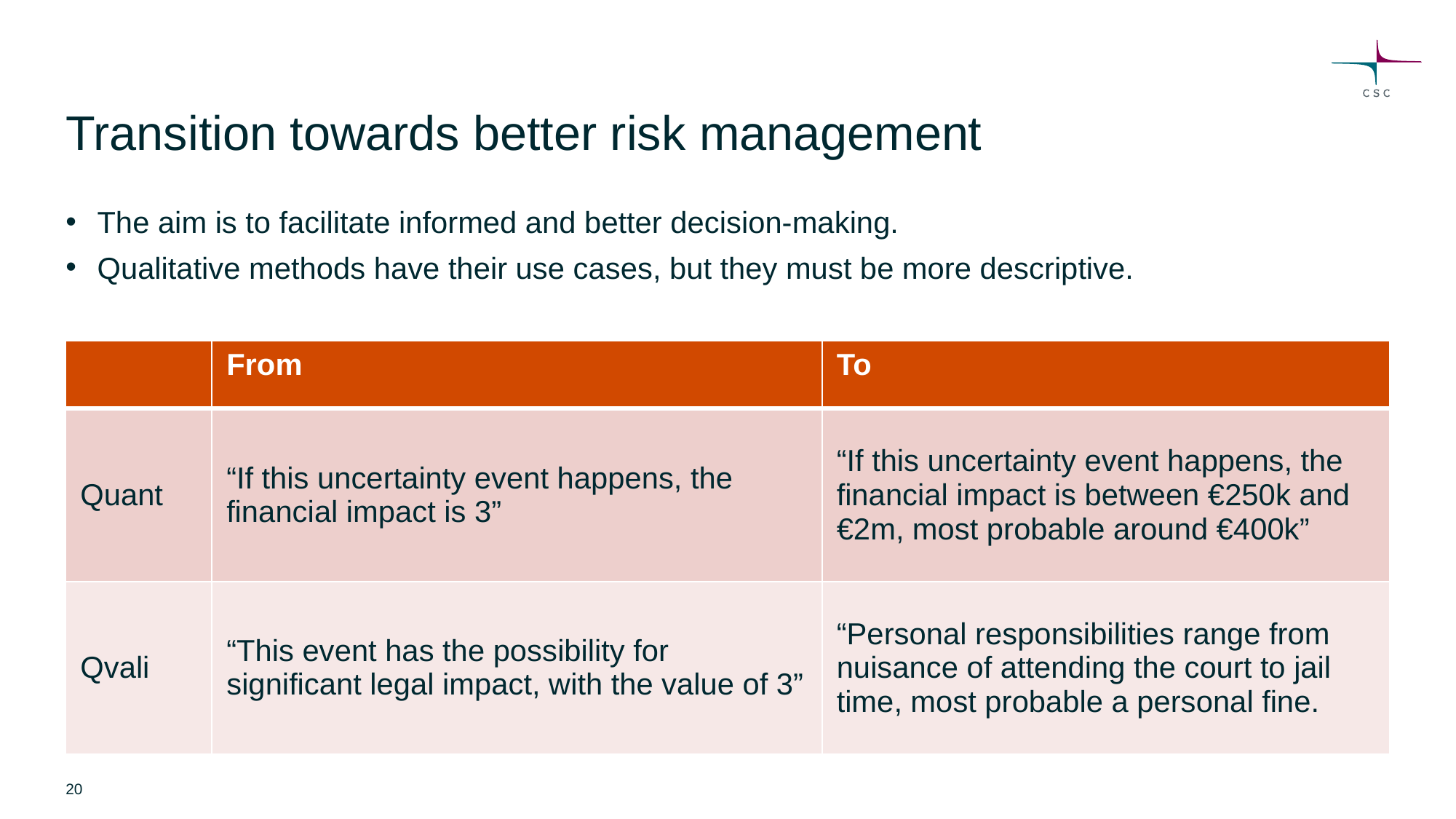

# Transition towards better risk management
The aim is to facilitate informed and better decision-making.
Qualitative methods have their use cases, but they must be more descriptive.
|  | From | To |
| --- | --- | --- |
| Quant | “If this uncertainty event happens, the financial impact is 3” | “If this uncertainty event happens, the financial impact is between €250k and €2m, most probable around €400k” |
| Qvali | “This event has the possibility for significant legal impact, with the value of 3” | “Personal responsibilities range from nuisance of attending the court to jail time, most probable a personal fine. |
20